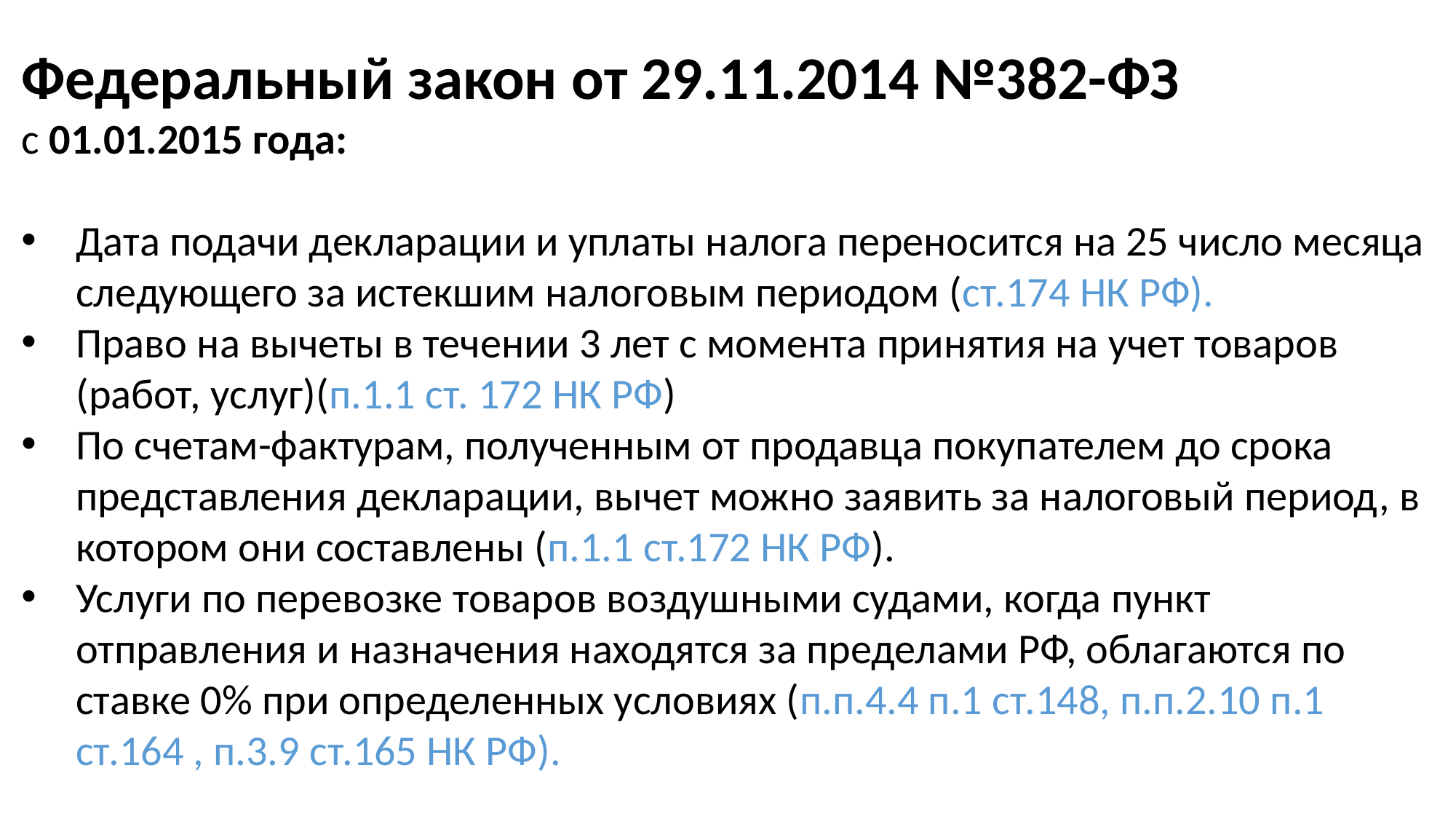

Федеральный закон от 29.11.2014 №382-ФЗ
с 01.01.2015 года:

Дата подачи декларации и уплаты налога переносится на 25 число месяца следующего за истекшим налоговым периодом (ст.174 НК РФ).
Право на вычеты в течении 3 лет с момента принятия на учет товаров (работ, услуг)(п.1.1 ст. 172 НК РФ)
По счетам-фактурам, полученным от продавца покупателем до срока представления декларации, вычет можно заявить за налоговый период, в котором они составлены (п.1.1 ст.172 НК РФ).
Услуги по перевозке товаров воздушными судами, когда пункт отправления и назначения находятся за пределами РФ, облагаются по ставке 0% при определенных условиях (п.п.4.4 п.1 ст.148, п.п.2.10 п.1 ст.164 , п.3.9 ст.165 НК РФ).